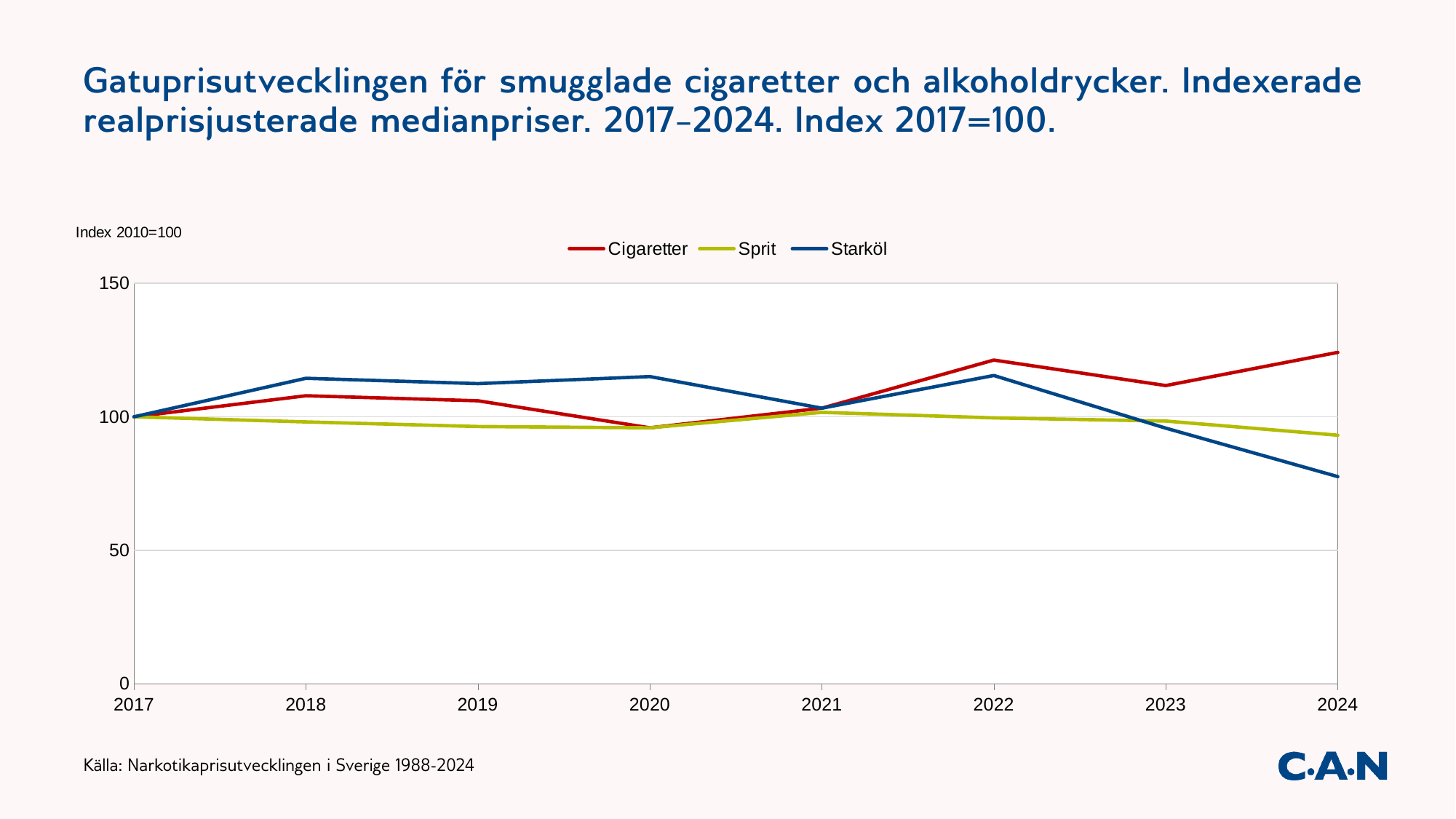

# Gatuprisutvecklingen för smugglade cigaretter och alkoholdrycker. Indexerade realprisjusterade medianpriser. 2017–2024. Index 2017=100.

### Chart: Index 2010=100

| Category | Cigaretter | Sprit  | Starköl |
|---|---|---|---|
| 2017 | 100.0 | 100.0 | 100.0 |
| 2018 | 107.89311814859934 | 98.08465286236296 | 114.43209500609012 |
| 2019 | 106.00161550888538 | 96.36510500807753 | 112.42595584275715 |
| 2020 | 95.88890211955234 | 95.88890211955227 | 115.0666825434627 |
| 2021 | 103.24339287275279 | 101.67909904134736 | 103.24339287275271 |
| 2022 | 121.25352907961613 | 99.60111317254172 | 115.47955150439621 |
| 2023 | 111.70522665345565 | 98.40698538518704 | 95.74733713153334 |
| 2024 | 124.14211730699758 | 93.10658798024811 | 77.58882331687343 |
Källa: Narkotikaprisutvecklingen i Sverige 1988-2024